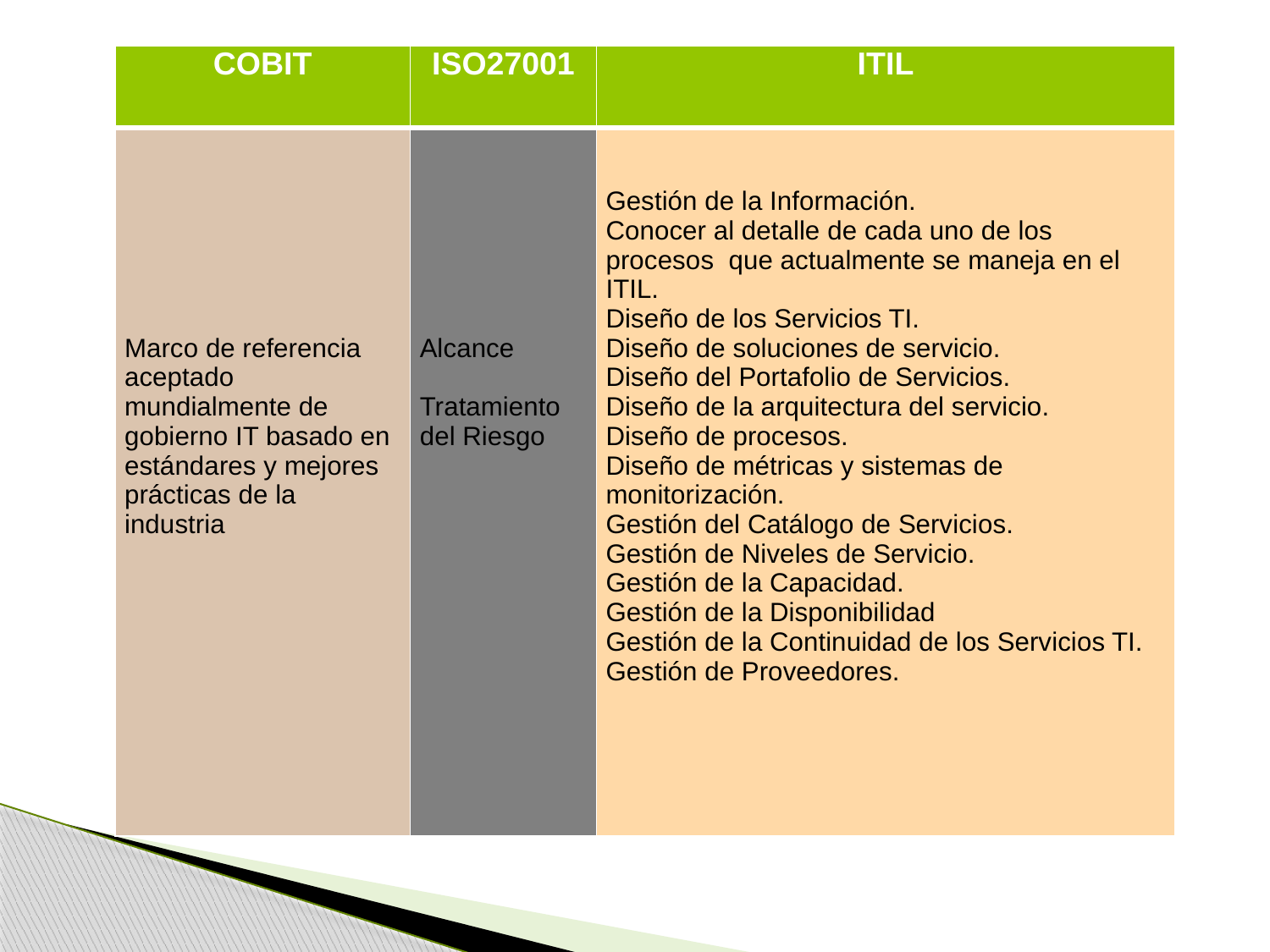

| COBIT | ISO27001 | ITIL |
| --- | --- | --- |
| Marco de referencia aceptado mundialmente de gobierno IT basado en estándares y mejores prácticas de la industria | Alcance   Tratamiento del Riesgo | Gestión de la Información. Conocer al detalle de cada uno de los procesos que actualmente se maneja en el ITIL. Diseño de los Servicios TI. Diseño de soluciones de servicio. Diseño del Portafolio de Servicios. Diseño de la arquitectura del servicio. Diseño de procesos. Diseño de métricas y sistemas de monitorización. Gestión del Catálogo de Servicios. Gestión de Niveles de Servicio. Gestión de la Capacidad. Gestión de la Disponibilidad Gestión de la Continuidad de los Servicios TI. Gestión de Proveedores. |